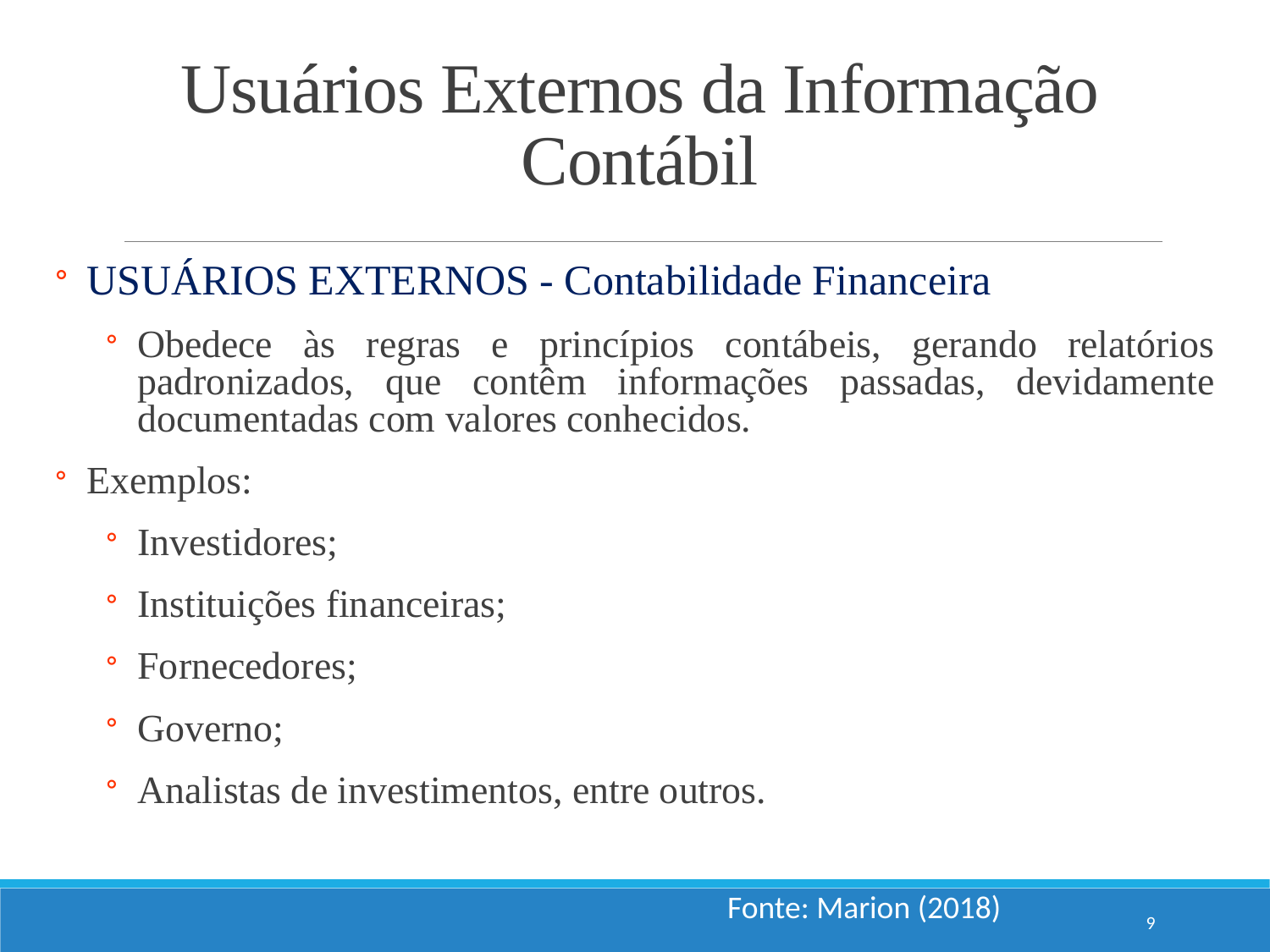

# Usuários Externos da Informação Contábil
USUÁRIOS EXTERNOS - Contabilidade Financeira
Obedece às regras e princípios contábeis, gerando relatórios padronizados, que contêm informações passadas, devidamente documentadas com valores conhecidos.
Exemplos:
Investidores;
Instituições financeiras;
Fornecedores;
Governo;
Analistas de investimentos, entre outros.

Fonte: Marion (2018)
9